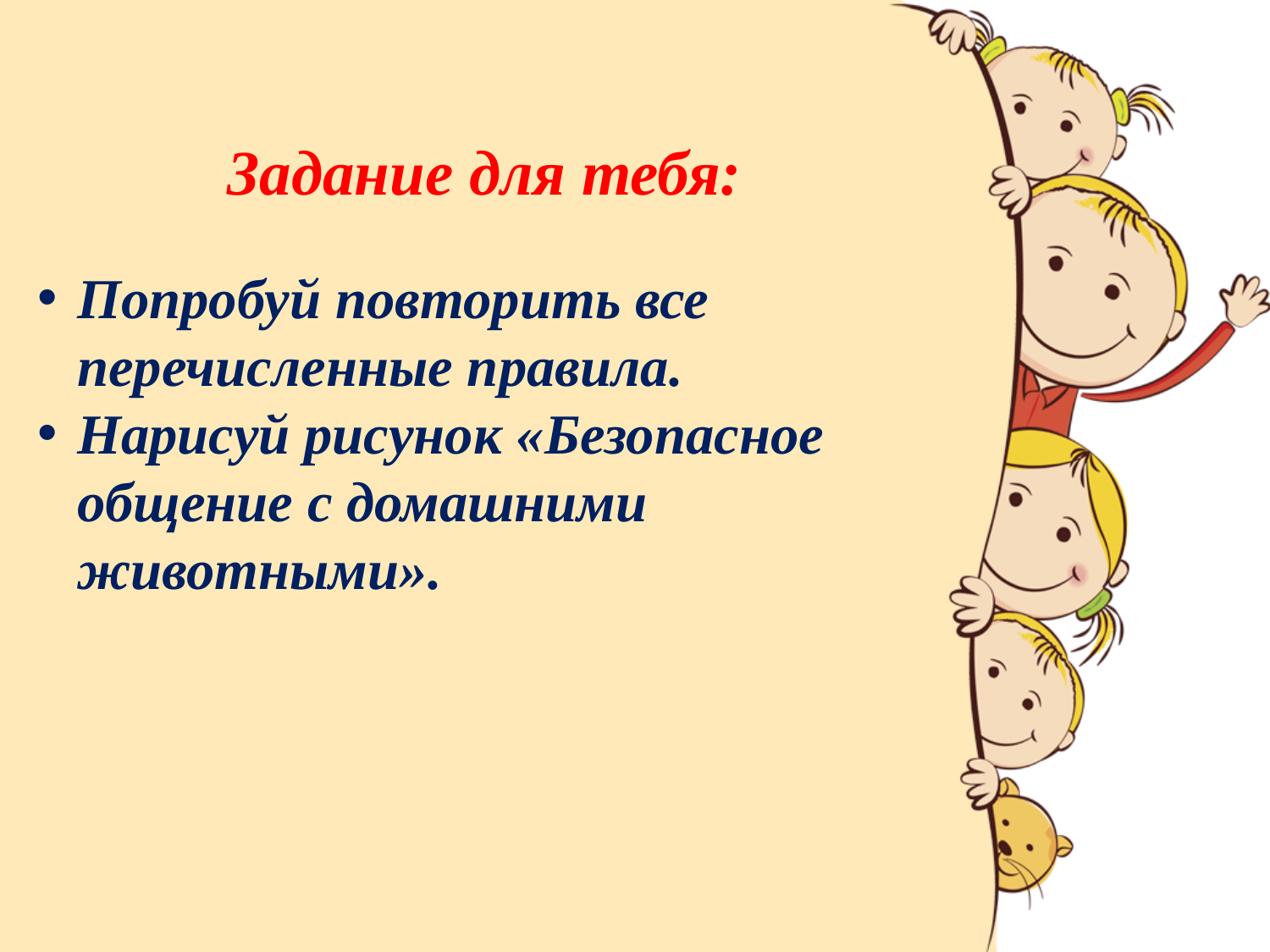

Задание для тебя:
Попробуй повторить все перечисленные правила.
Нарисуй рисунок «Безопасное общение с домашними животными».